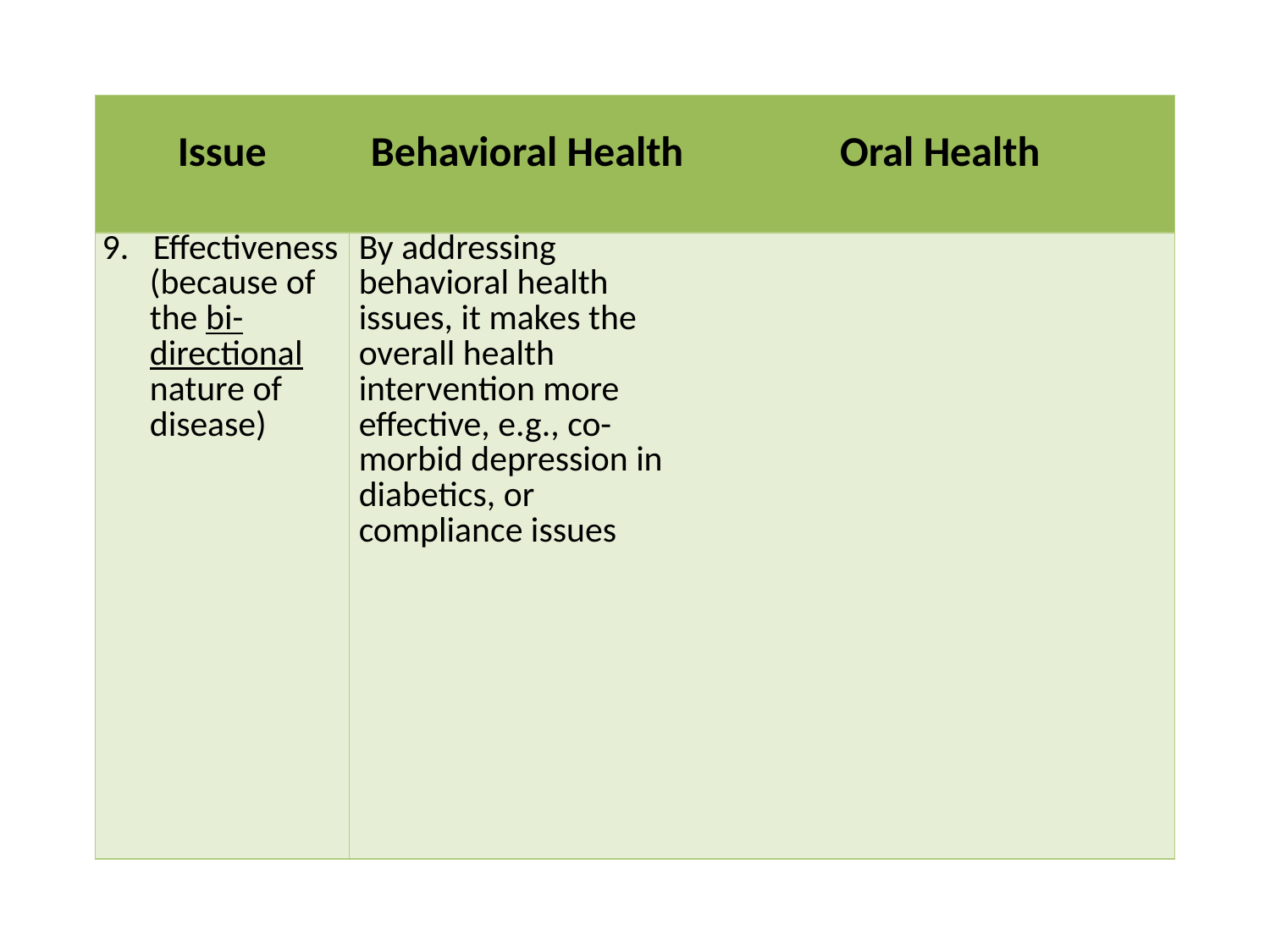

| Issue | Behavioral Health | Oral Health |
| --- | --- | --- |
| 9. Effectiveness (because of the bi-directional nature of disease) | By addressing behavioral health issues, it makes the overall health intervention more effective, e.g., co-morbid depression in diabetics, or compliance issues |  |